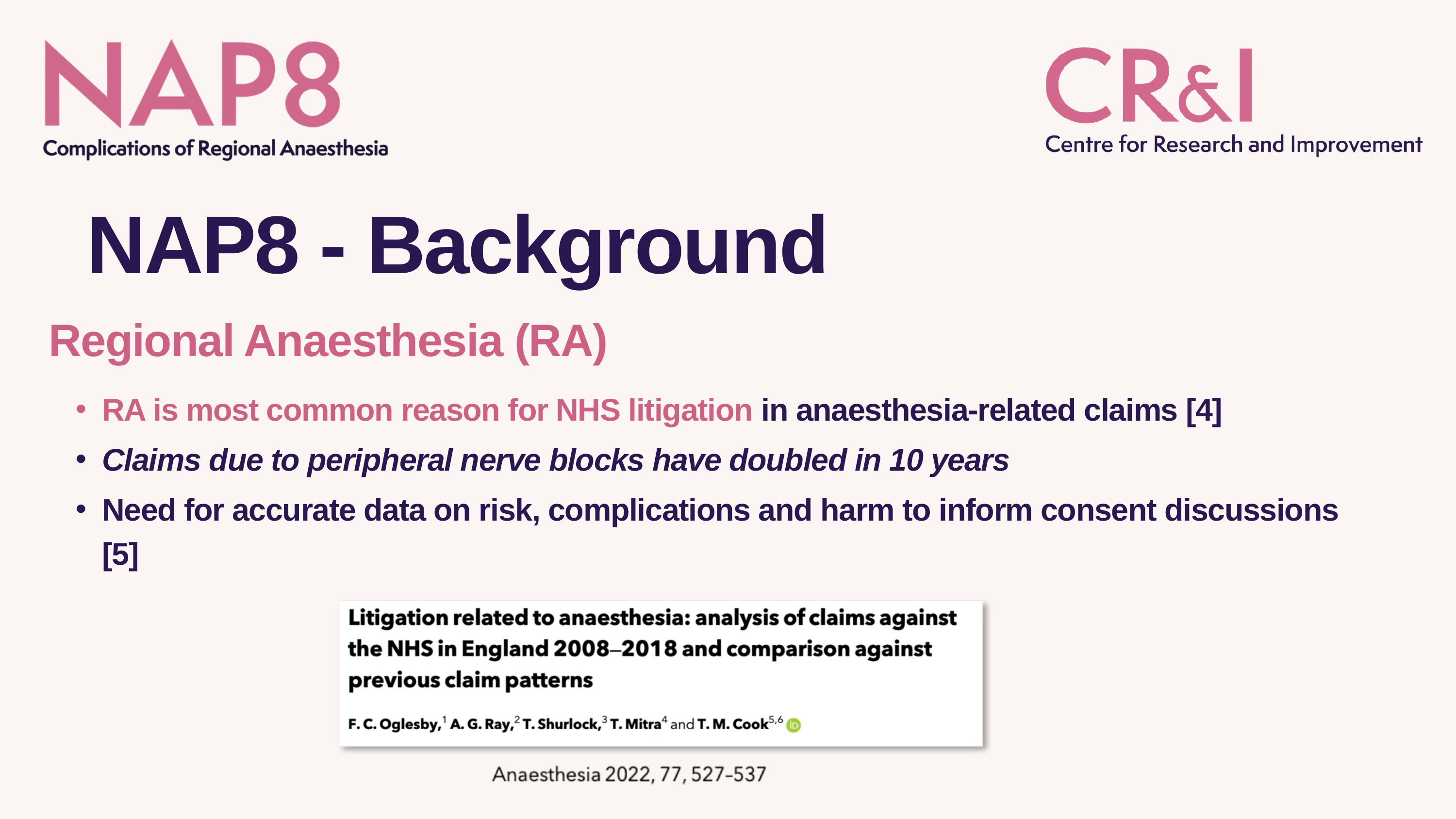

NAP8 - Background
Regional Anaesthesia (RA)
RA is most common reason for NHS litigation in anaesthesia-related claims [4]
Claims due to peripheral nerve blocks have doubled in 10 years
Need for accurate data on risk, complications and harm to inform consent discussions [5]